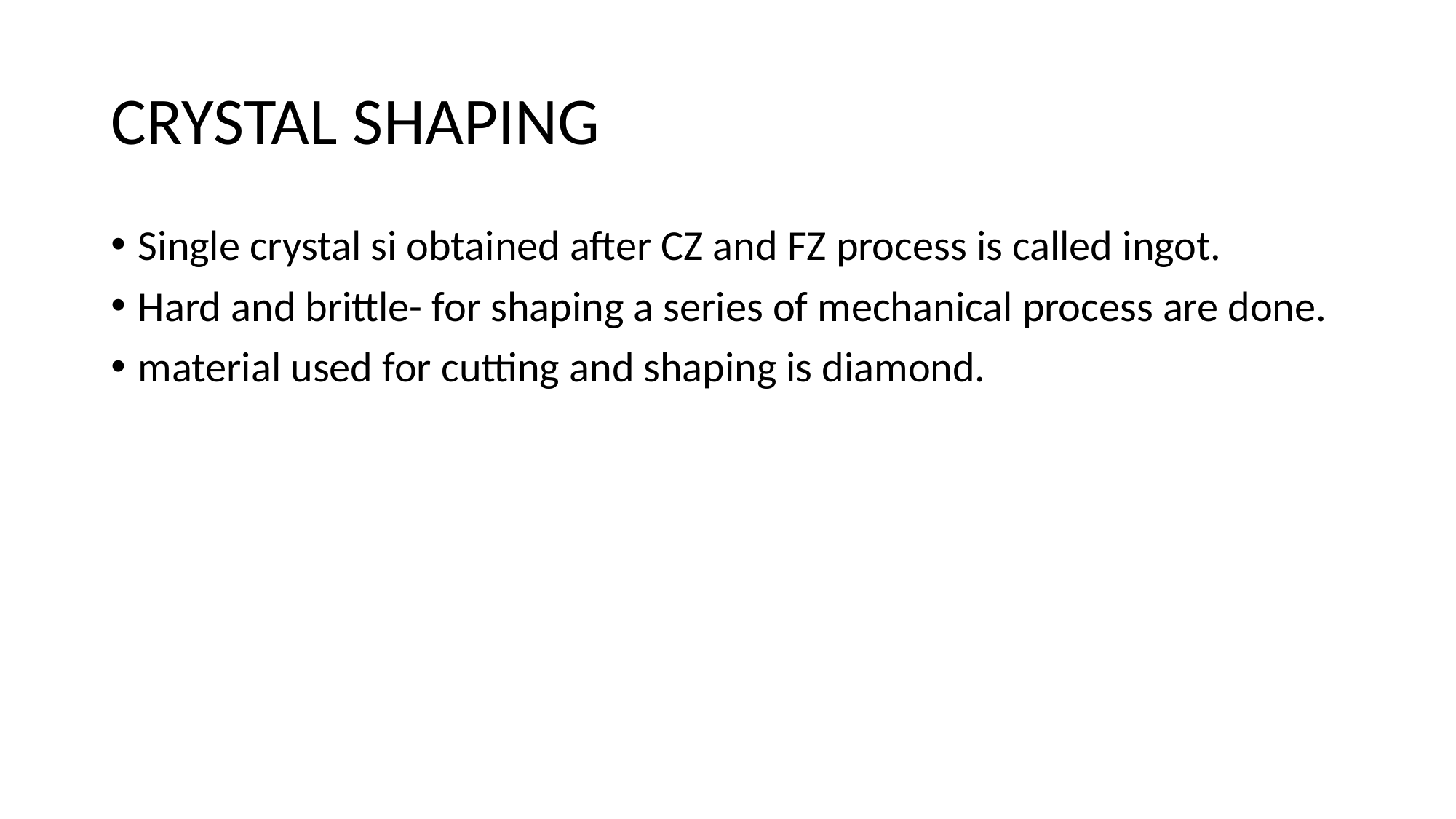

# CRYSTAL SHAPING
Single crystal si obtained after CZ and FZ process is called ingot.
Hard and brittle- for shaping a series of mechanical process are done.
material used for cutting and shaping is diamond.